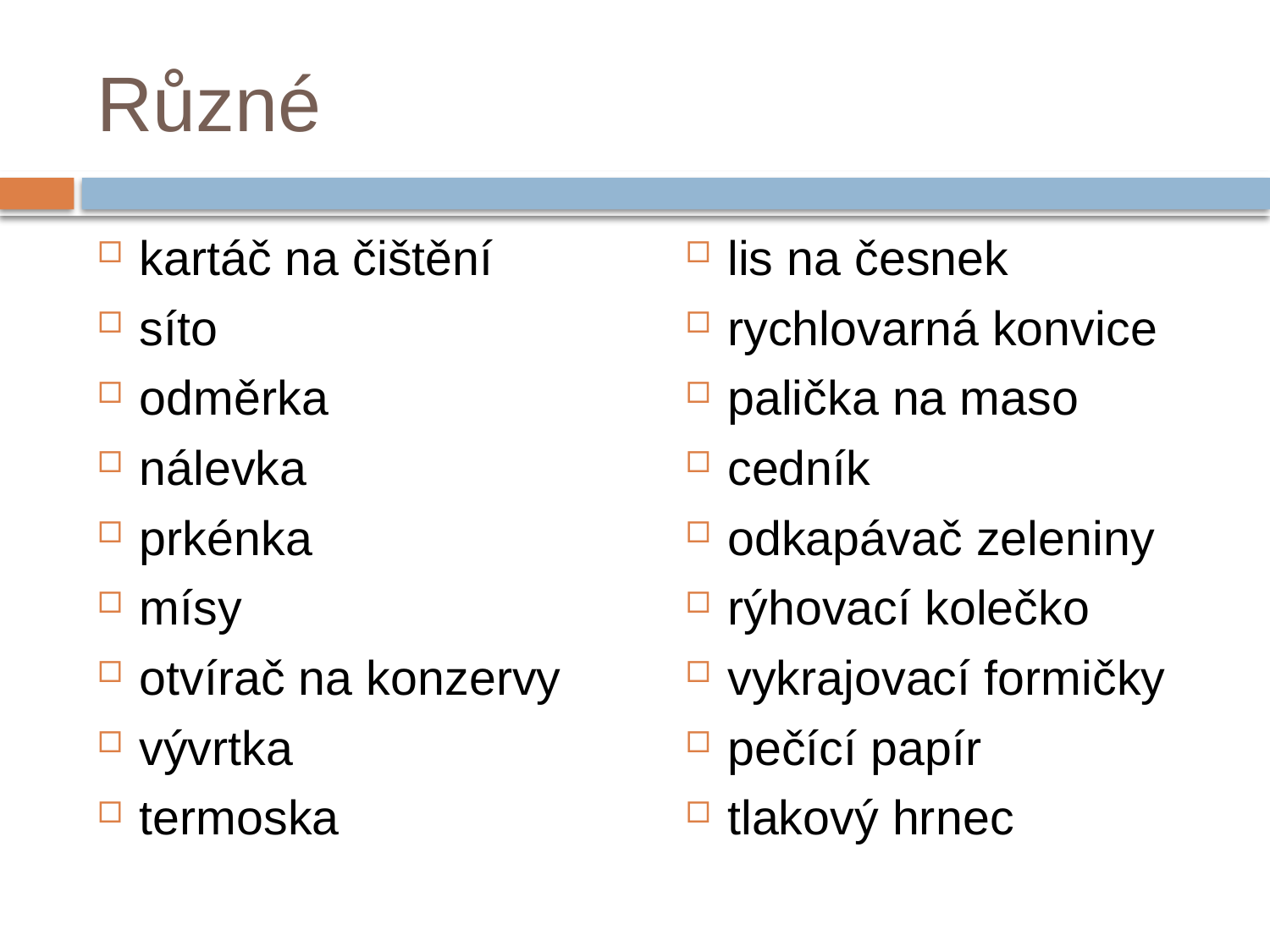

# Různé
kartáč na čištění
síto
odměrka
nálevka
prkénka
mísy
otvírač na konzervy
vývrtka
termoska
lis na česnek
rychlovarná konvice
palička na maso
cedník
odkapávač zeleniny
rýhovací kolečko
vykrajovací formičky
pečící papír
tlakový hrnec